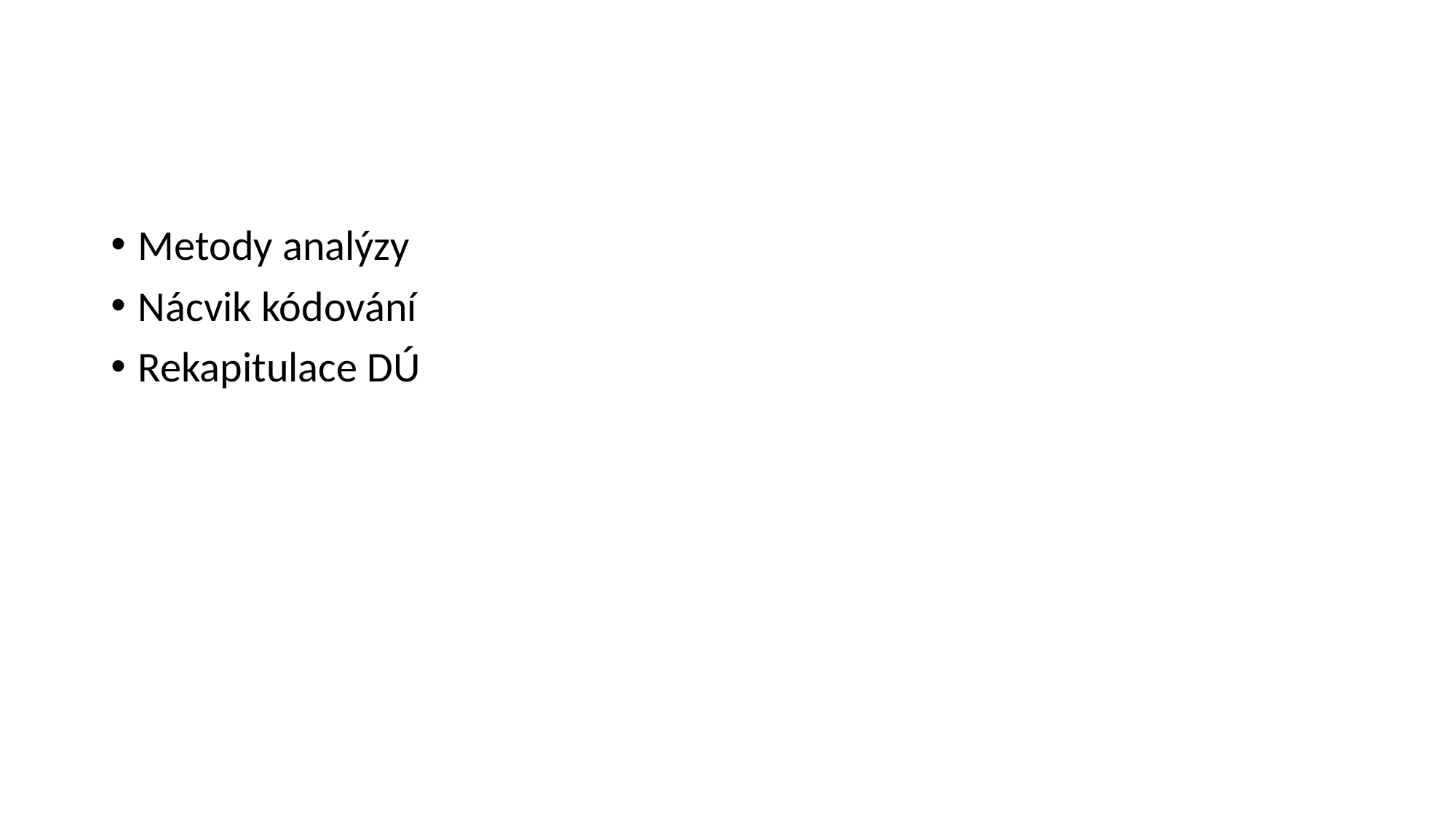

#
Metody analýzy
Nácvik kódování
Rekapitulace DÚ